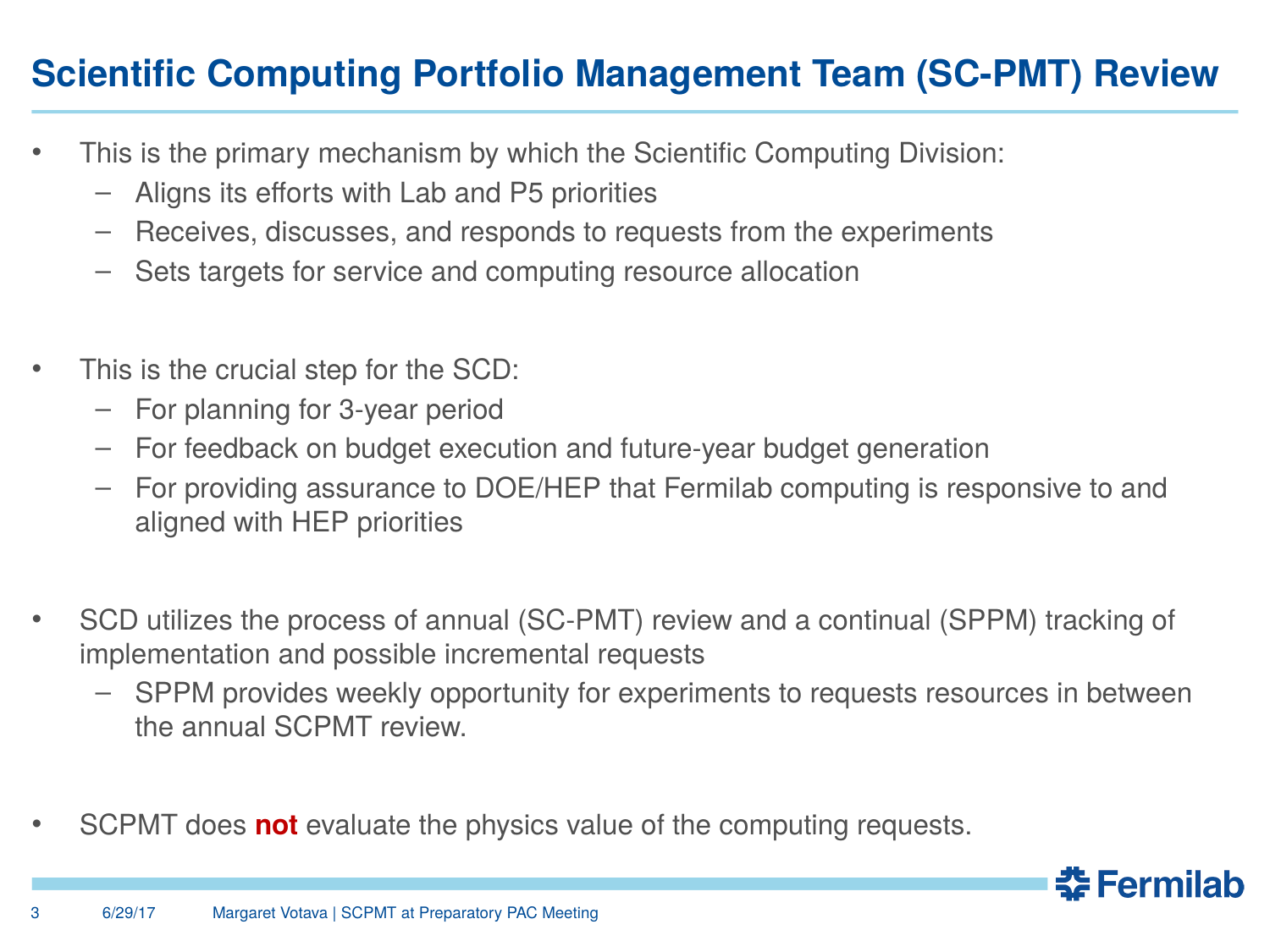

# Scientific Computing Portfolio Management Team (SC-PMT) Review
This is the primary mechanism by which the Scientific Computing Division:
Aligns its efforts with Lab and P5 priorities
Receives, discusses, and responds to requests from the experiments
Sets targets for service and computing resource allocation

This is the crucial step for the SCD:
For planning for 3-year period
For feedback on budget execution and future-year budget generation
For providing assurance to DOE/HEP that Fermilab computing is responsive to and aligned with HEP priorities

SCD utilizes the process of annual (SC-PMT) review and a continual (SPPM) tracking of implementation and possible incremental requests
SPPM provides weekly opportunity for experiments to requests resources in between the annual SCPMT review.

SCPMT does not evaluate the physics value of the computing requests.

6/29/17
3
Margaret Votava | SCPMT at Preparatory PAC Meeting